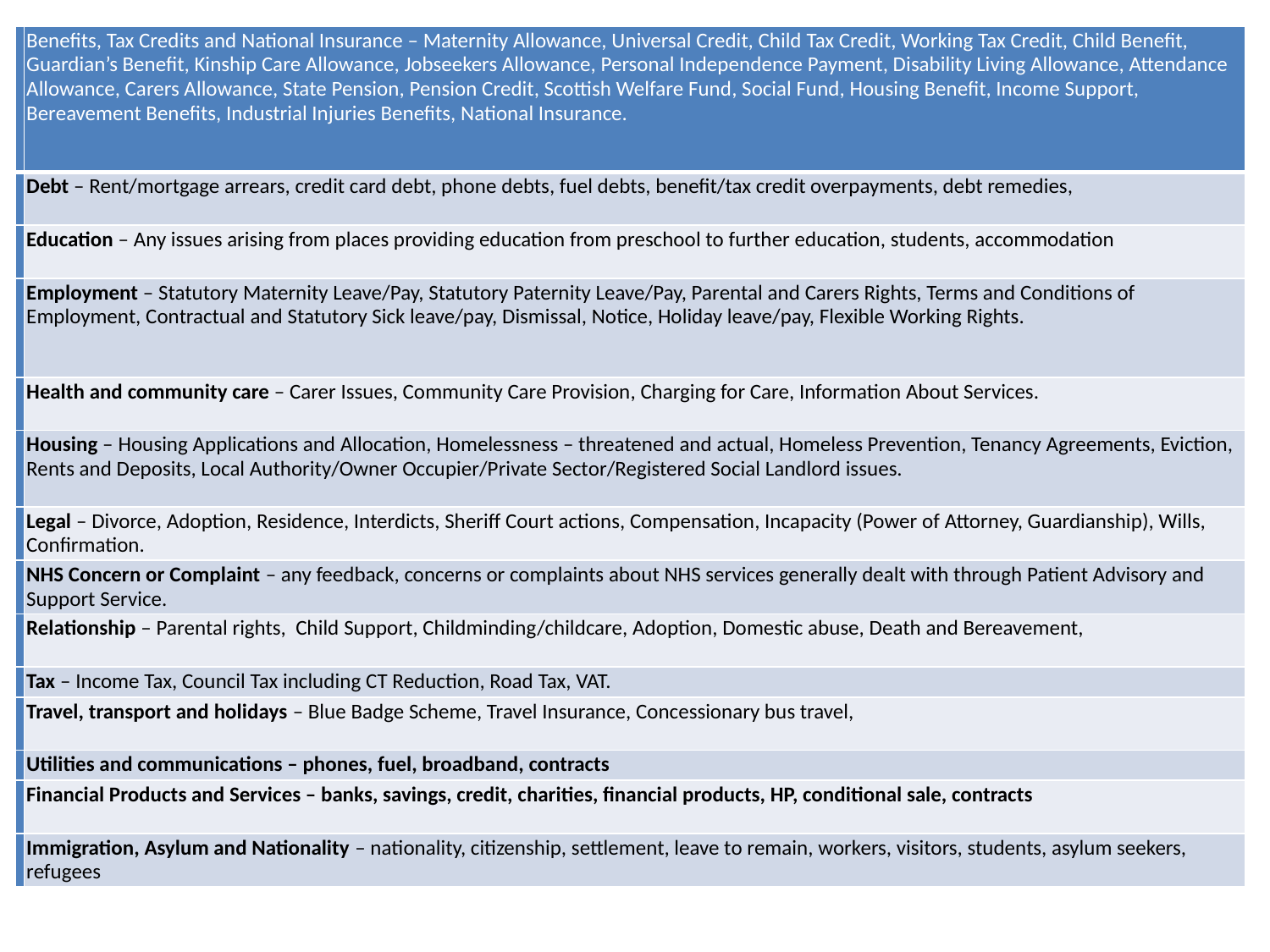

|  | Benefits, Tax Credits and National Insurance – Maternity Allowance, Universal Credit, Child Tax Credit, Working Tax Credit, Child Benefit, Guardian’s Benefit, Kinship Care Allowance, Jobseekers Allowance, Personal Independence Payment, Disability Living Allowance, Attendance Allowance, Carers Allowance, State Pension, Pension Credit, Scottish Welfare Fund, Social Fund, Housing Benefit, Income Support, Bereavement Benefits, Industrial Injuries Benefits, National Insurance. |
| --- | --- |
|  | Debt – Rent/mortgage arrears, credit card debt, phone debts, fuel debts, benefit/tax credit overpayments, debt remedies, |
|  | Education – Any issues arising from places providing education from preschool to further education, students, accommodation |
|  | Employment – Statutory Maternity Leave/Pay, Statutory Paternity Leave/Pay, Parental and Carers Rights, Terms and Conditions of Employment, Contractual and Statutory Sick leave/pay, Dismissal, Notice, Holiday leave/pay, Flexible Working Rights. |
|  | Health and community care – Carer Issues, Community Care Provision, Charging for Care, Information About Services. |
|  | Housing – Housing Applications and Allocation, Homelessness – threatened and actual, Homeless Prevention, Tenancy Agreements, Eviction, Rents and Deposits, Local Authority/Owner Occupier/Private Sector/Registered Social Landlord issues. |
|  | Legal – Divorce, Adoption, Residence, Interdicts, Sheriff Court actions, Compensation, Incapacity (Power of Attorney, Guardianship), Wills, Confirmation. |
|  | NHS Concern or Complaint – any feedback, concerns or complaints about NHS services generally dealt with through Patient Advisory and Support Service. |
|  | Relationship – Parental rights, Child Support, Childminding/childcare, Adoption, Domestic abuse, Death and Bereavement, |
|  | Tax – Income Tax, Council Tax including CT Reduction, Road Tax, VAT. |
|  | Travel, transport and holidays – Blue Badge Scheme, Travel Insurance, Concessionary bus travel, |
|  | Utilities and communications – phones, fuel, broadband, contracts |
|  | Financial Products and Services – banks, savings, credit, charities, financial products, HP, conditional sale, contracts |
|  | Immigration, Asylum and Nationality – nationality, citizenship, settlement, leave to remain, workers, visitors, students, asylum seekers, refugees |